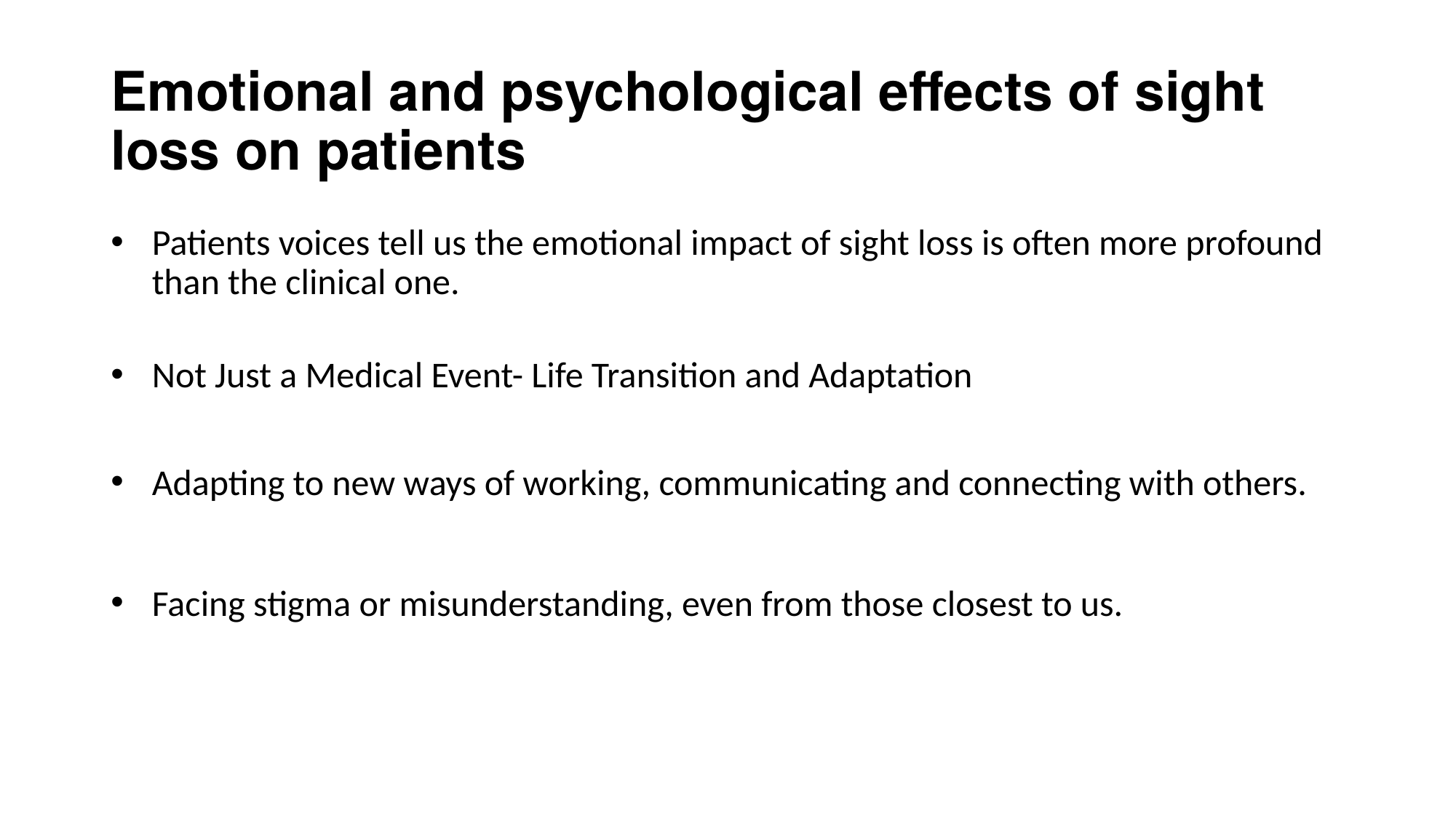

# Emotional and psychological effects of sight loss on patients
Patients voices tell us the emotional impact of sight loss is often more profound than the clinical one.

Not Just a Medical Event- Life Transition and Adaptation

Adapting to new ways of working, communicating and connecting with others.

Facing stigma or misunderstanding, even from those closest to us.